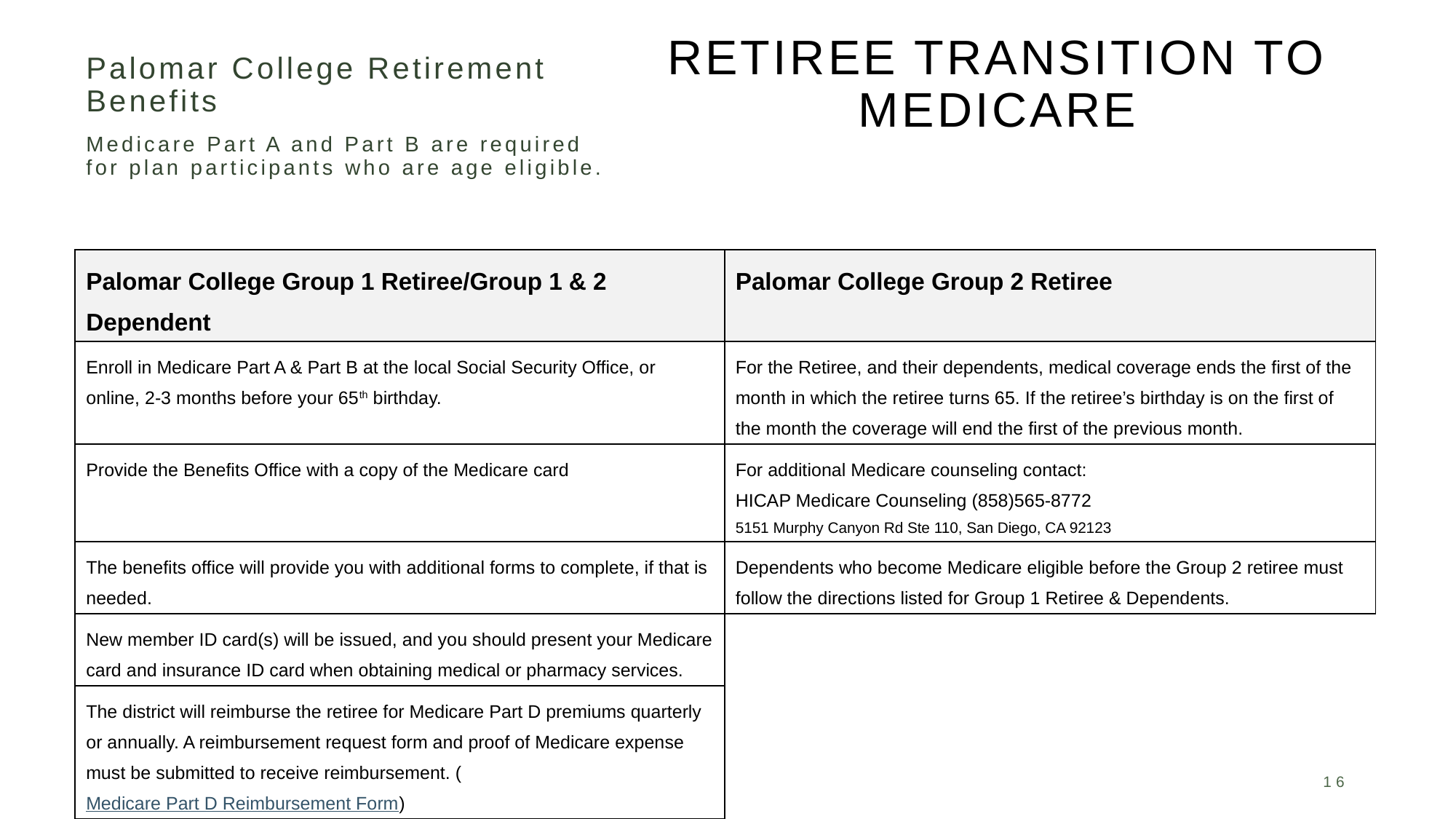

# Retiree transition to medicare
Palomar College Retirement Benefits
Medicare Part A and Part B are required for plan participants who are age eligible.
| Palomar College Group 1 Retiree/Group 1 & 2 Dependent | Palomar College Group 2 Retiree |
| --- | --- |
| Enroll in Medicare Part A & Part B at the local Social Security Office, or online, 2-3 months before your 65th birthday. | For the Retiree, and their dependents, medical coverage ends the first of the month in which the retiree turns 65. If the retiree’s birthday is on the first of the month the coverage will end the first of the previous month. |
| Provide the Benefits Office with a copy of the Medicare card | For additional Medicare counseling contact: HICAP Medicare Counseling (858)565-8772 5151 Murphy Canyon Rd Ste 110, San Diego, CA 92123 |
| The benefits office will provide you with additional forms to complete, if that is needed. | Dependents who become Medicare eligible before the Group 2 retiree must follow the directions listed for Group 1 Retiree & Dependents. |
| New member ID card(s) will be issued, and you should present your Medicare card and insurance ID card when obtaining medical or pharmacy services. |  |
| The district will reimburse the retiree for Medicare Part D premiums quarterly or annually. A reimbursement request form and proof of Medicare expense must be submitted to receive reimbursement. (Medicare Part D Reimbursement Form) |  |
16